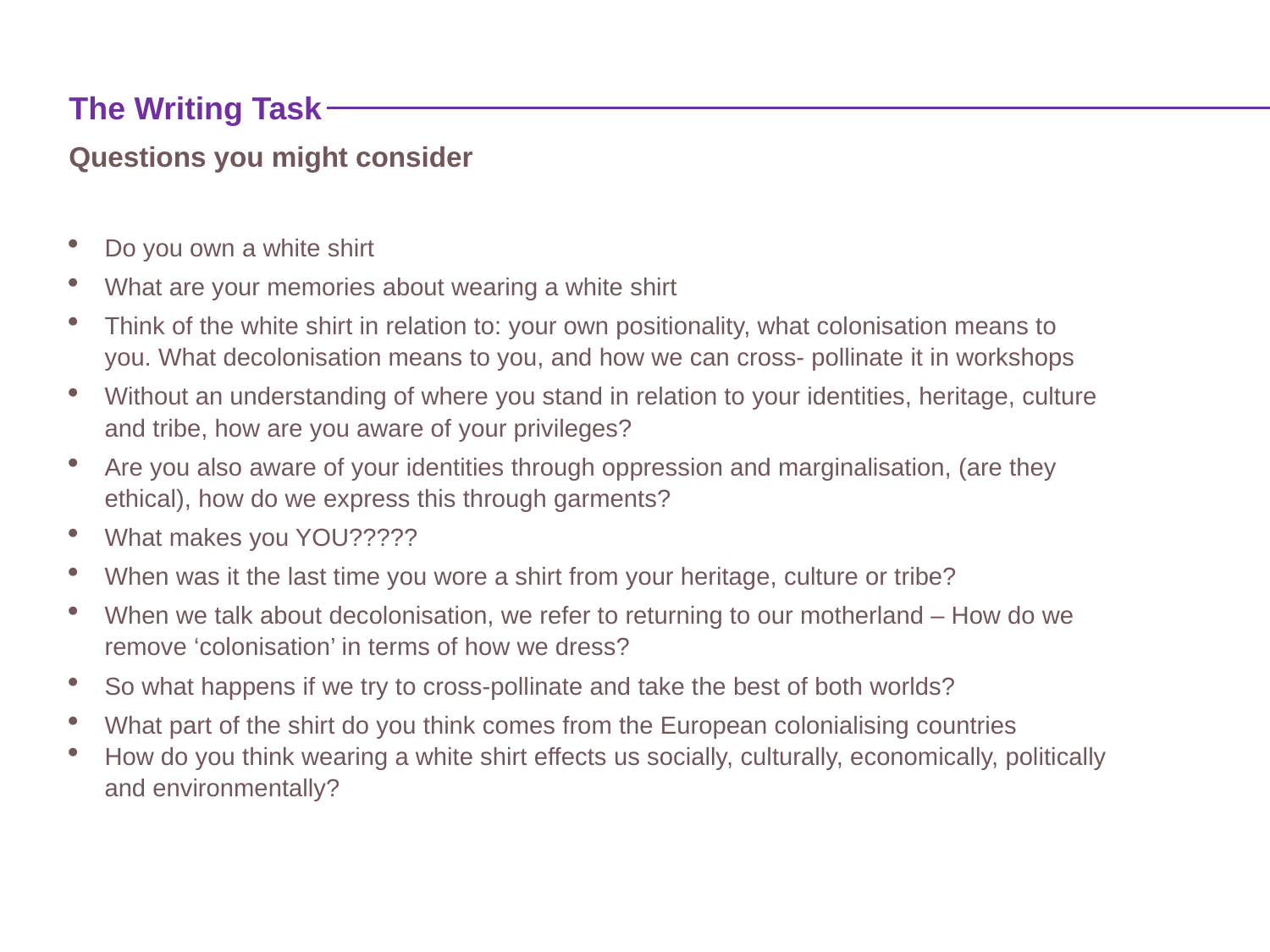

The Writing Task
Questions you might consider

Do you own a white shirt
What are your memories about wearing a white shirt
Think of the white shirt in relation to: your own positionality, what colonisation means to you. What decolonisation means to you, and how we can cross- pollinate it in workshops
Without an understanding of where you stand in relation to your identities, heritage, culture and tribe, how are you aware of your privileges?
Are you also aware of your identities through oppression and marginalisation, (are they ethical), how do we express this through garments?
What makes you YOU?????
When was it the last time you wore a shirt from your heritage, culture or tribe?
When we talk about decolonisation, we refer to returning to our motherland – How do we remove ‘colonisation’ in terms of how we dress?
So what happens if we try to cross-pollinate and take the best of both worlds?
What part of the shirt do you think comes from the European colonialising countries
How do you think wearing a white shirt effects us socially, culturally, economically, politically and environmentally?